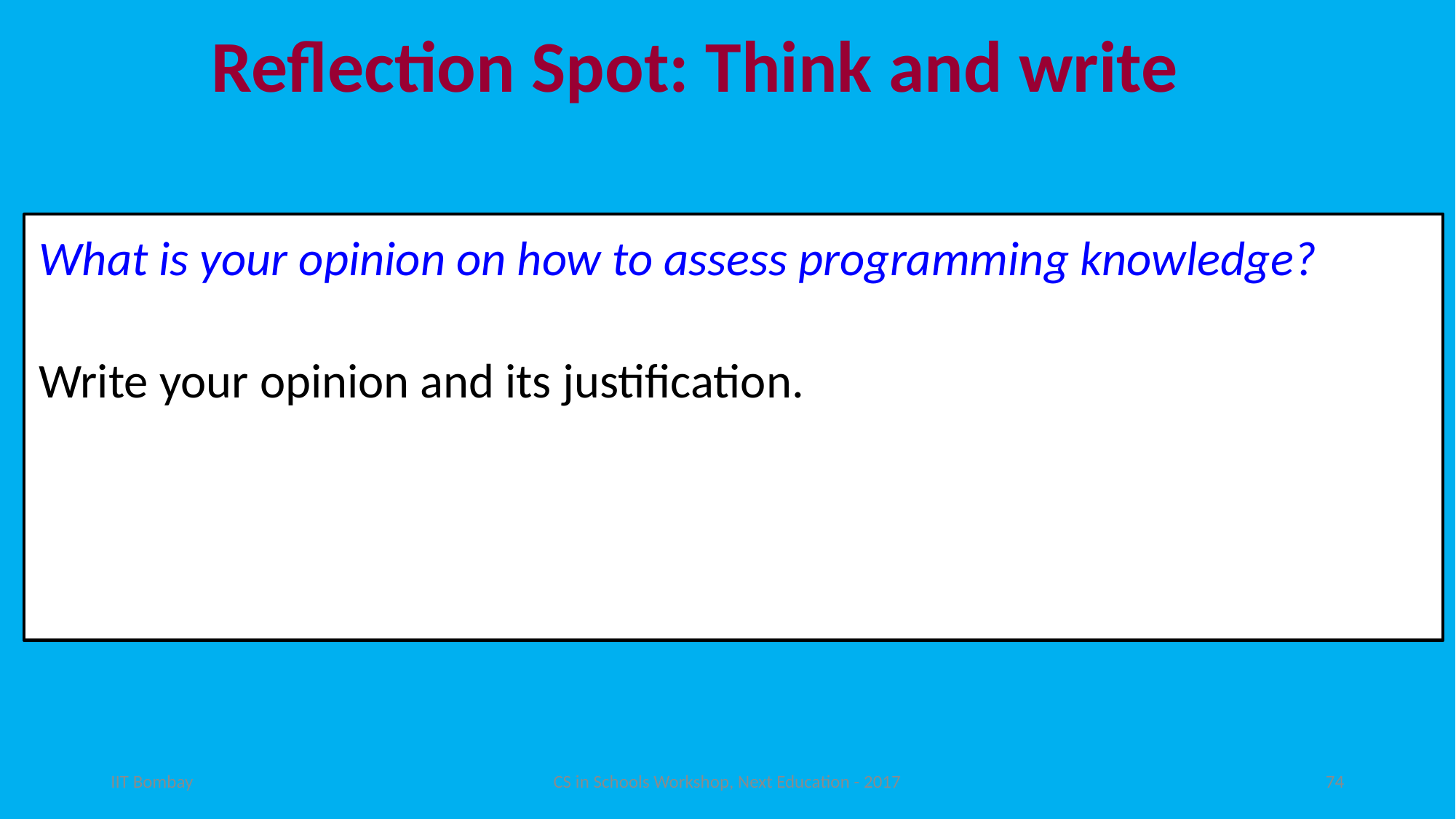

# Reflection Spot: Think and write
What is your opinion on how to assess programming knowledge?

Write your opinion and its justification.

IIT Bombay
CS in Schools Workshop, Next Education - 2017
74